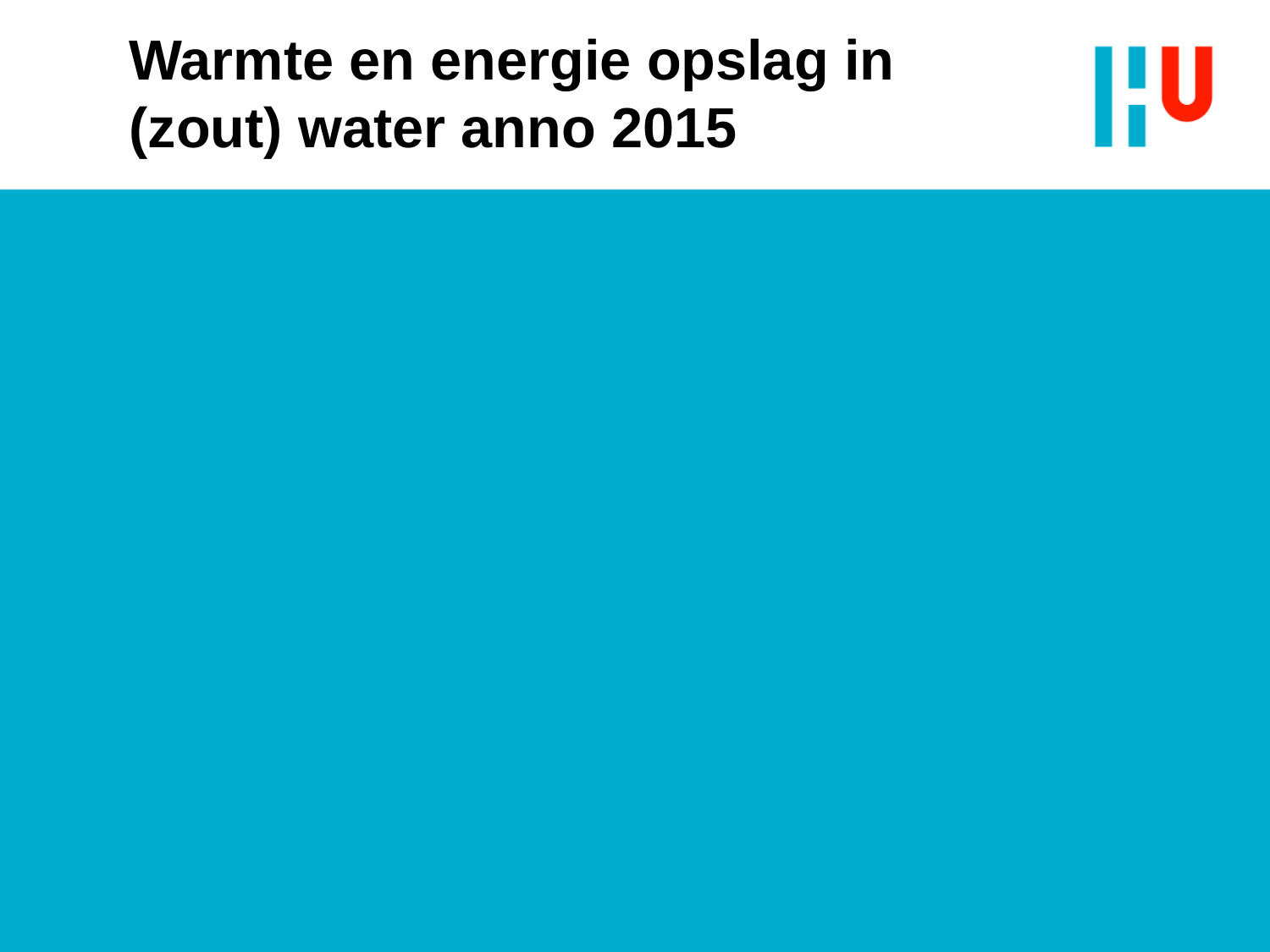

# Warmte en energie opslag in (zout) water anno 2015